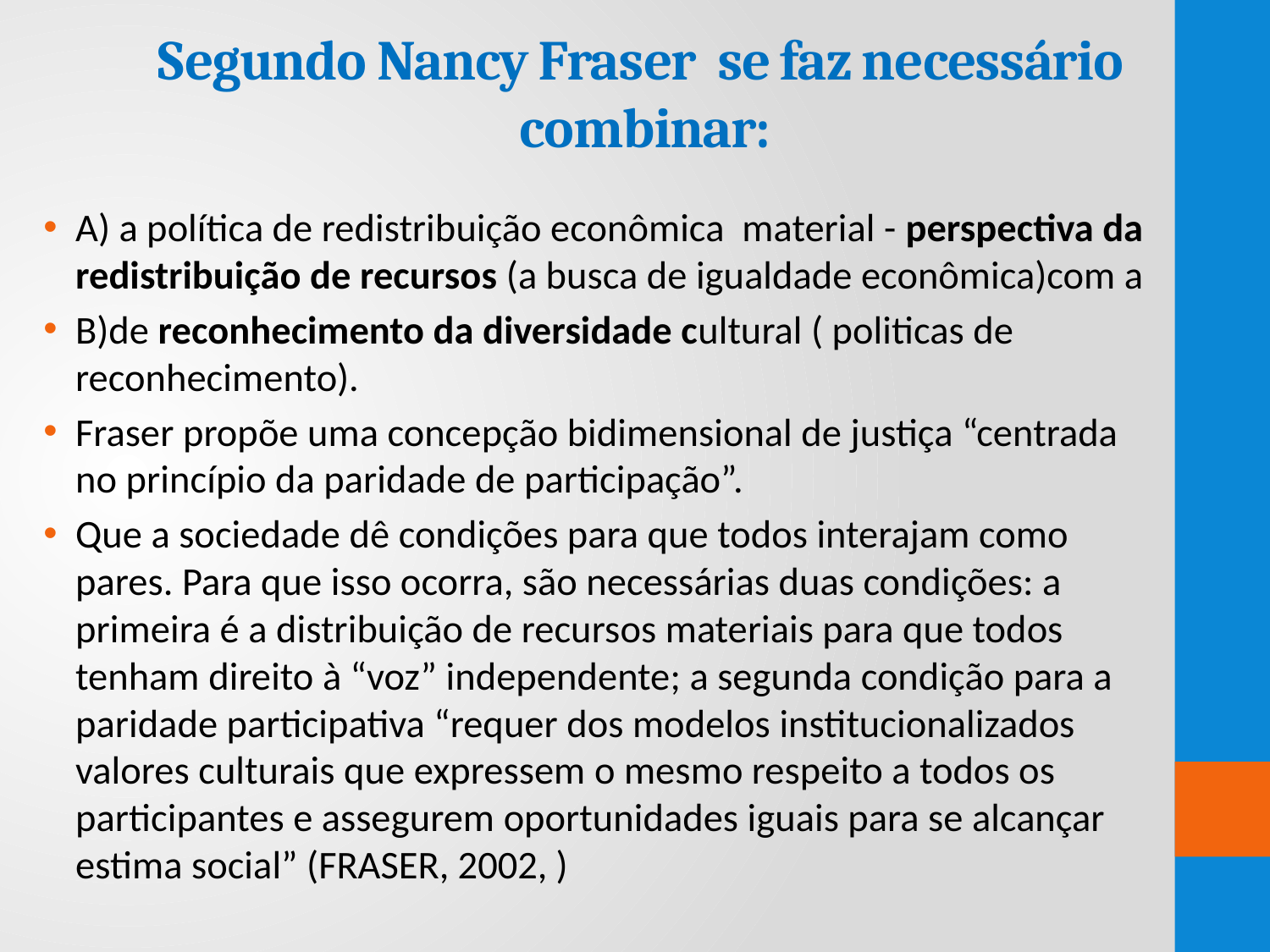

# Segundo Nancy Fraser  se faz necessário  combinar:
A) a política de redistribuição econômica  material - perspectiva da redistribuição de recursos (a busca de igualdade econômica)com a
B)de reconhecimento da diversidade cultural ( politicas de reconhecimento).
Fraser propõe uma concepção bidimensional de justiça “centrada no princípio da paridade de participação”.
Que a sociedade dê condições para que todos interajam como pares. Para que isso ocorra, são necessárias duas condições: a primeira é a distribuição de recursos materiais para que todos tenham direito à “voz” independente; a segunda condição para a paridade participativa “requer dos modelos institucionalizados valores culturais que expressem o mesmo respeito a todos os participantes e assegurem oportunidades iguais para se alcançar estima social” (FRASER, 2002, )